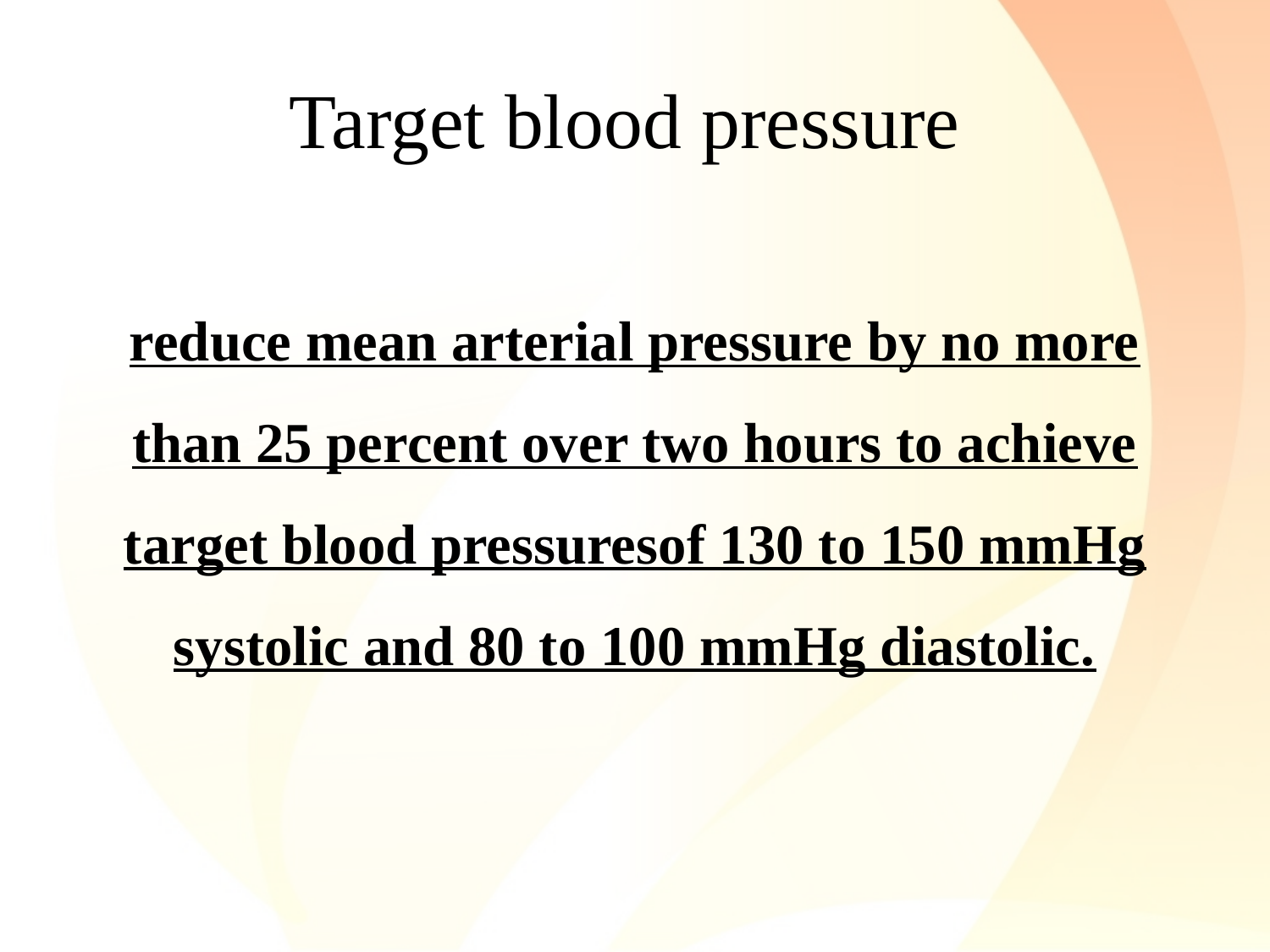

# Target blood pressure
reduce mean arterial pressure by no more than 25 percent over two hours to achieve target blood pressuresof 130 to 150 mmHg systolic and 80 to 100 mmHg diastolic.